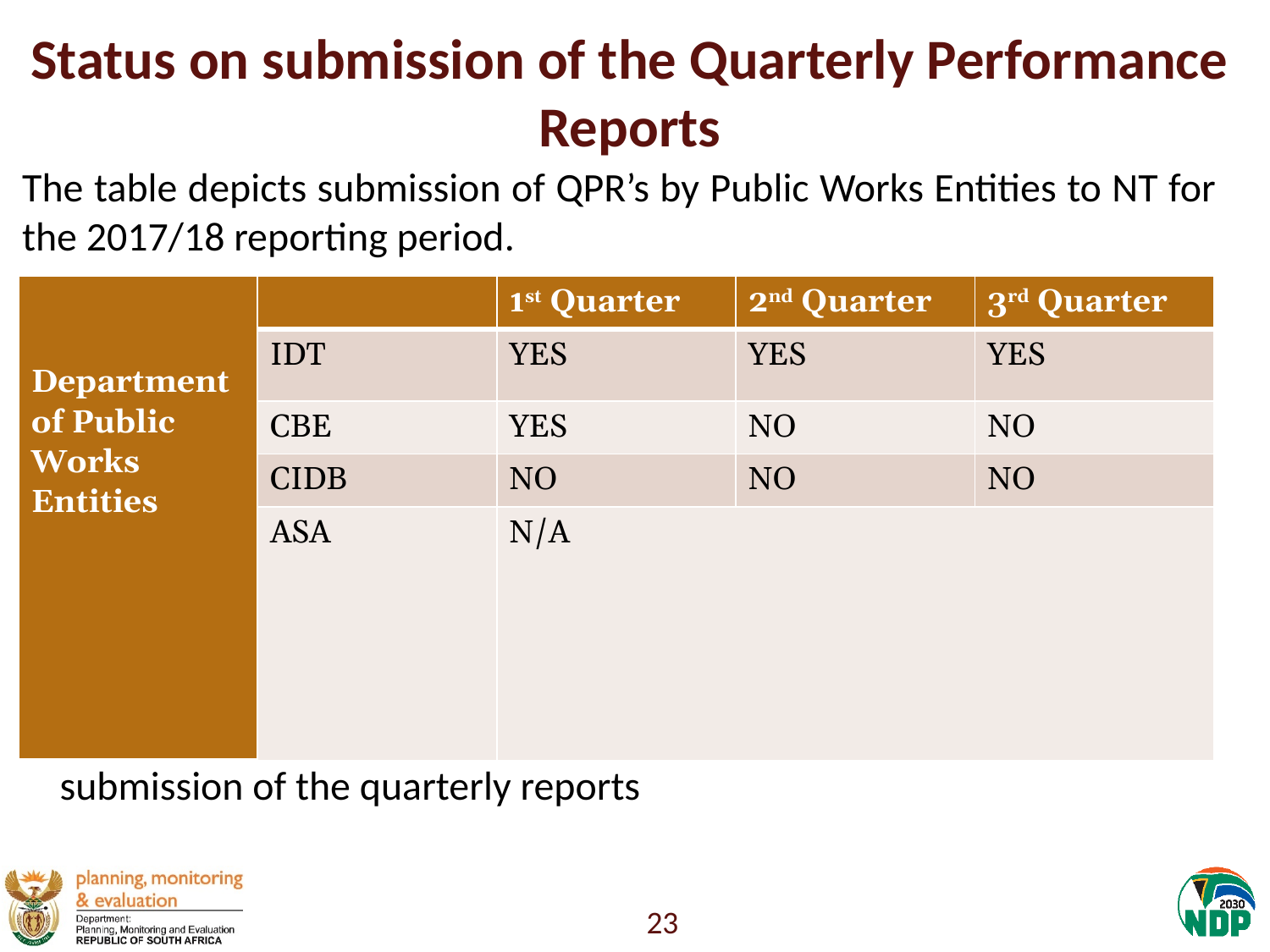

# Status on submission of the Quarterly Performance Reports
The table depicts submission of QPR’s by Public Works Entities to NT for the 2017/18 reporting period.

It should be noted that NT has indicated that even after multiple interventions, CIDB has continued not to submit the quarterly reports.
NT is making follow-up’s with CBE on the discontinuation of the submission of the quarterly reports
| Department of Public Works Entities |  | 1st Quarter | 2nd Quarter | 3rd Quarter |
| --- | --- | --- | --- | --- |
|  | IDT | YES | YES | YES |
|  | CBE | YES | NO | NO |
|  | CIDB | NO | NO | NO |
|  | ASA | N/A |  |  |
23